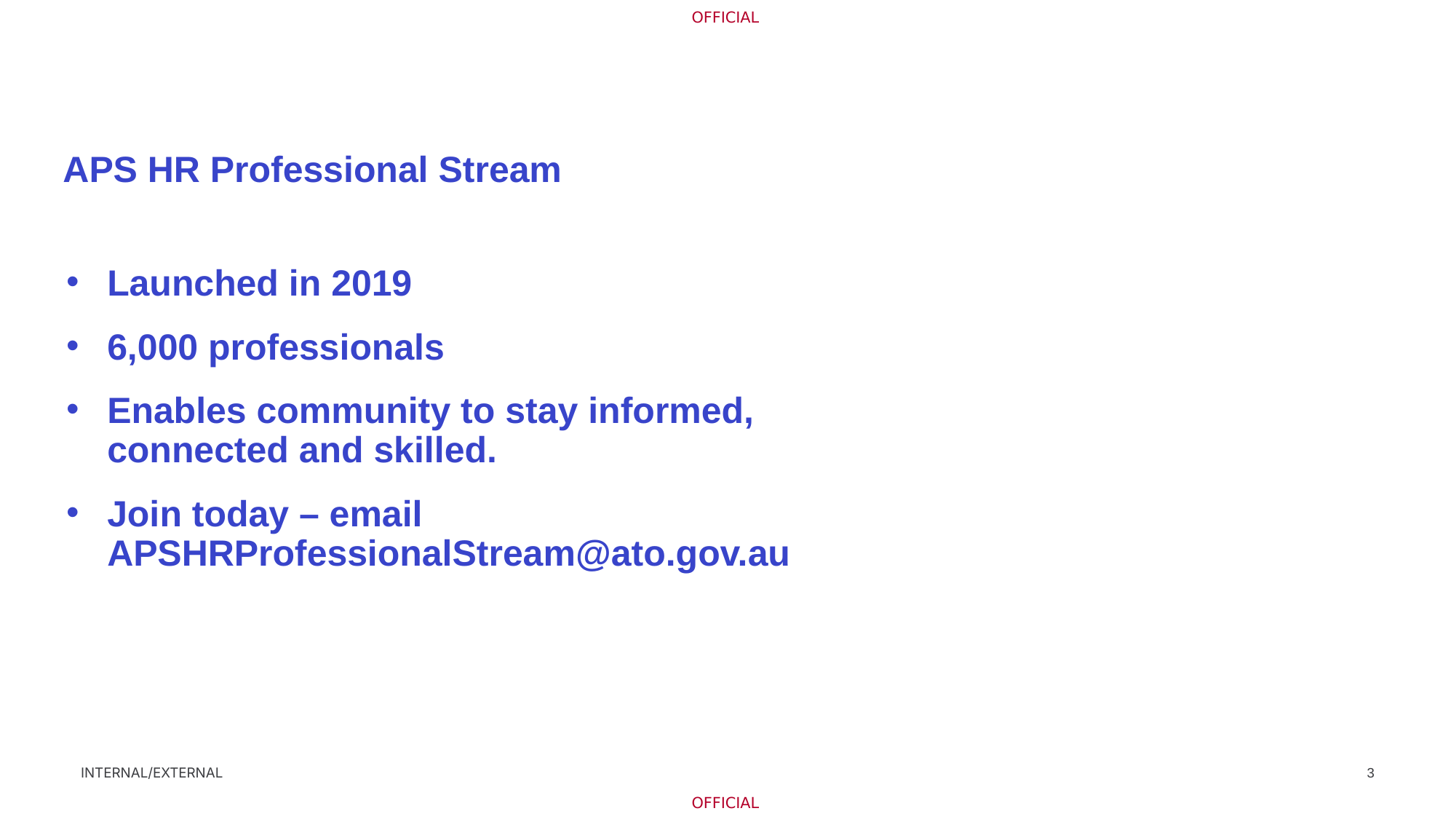

# APS HR Professional Stream
Launched in 2019
6,000 professionals
Enables community to stay informed, connected and skilled.
Join today – email
APSHRProfessionalStream@ato.gov.au

INTERNAL/EXTERNAL
3